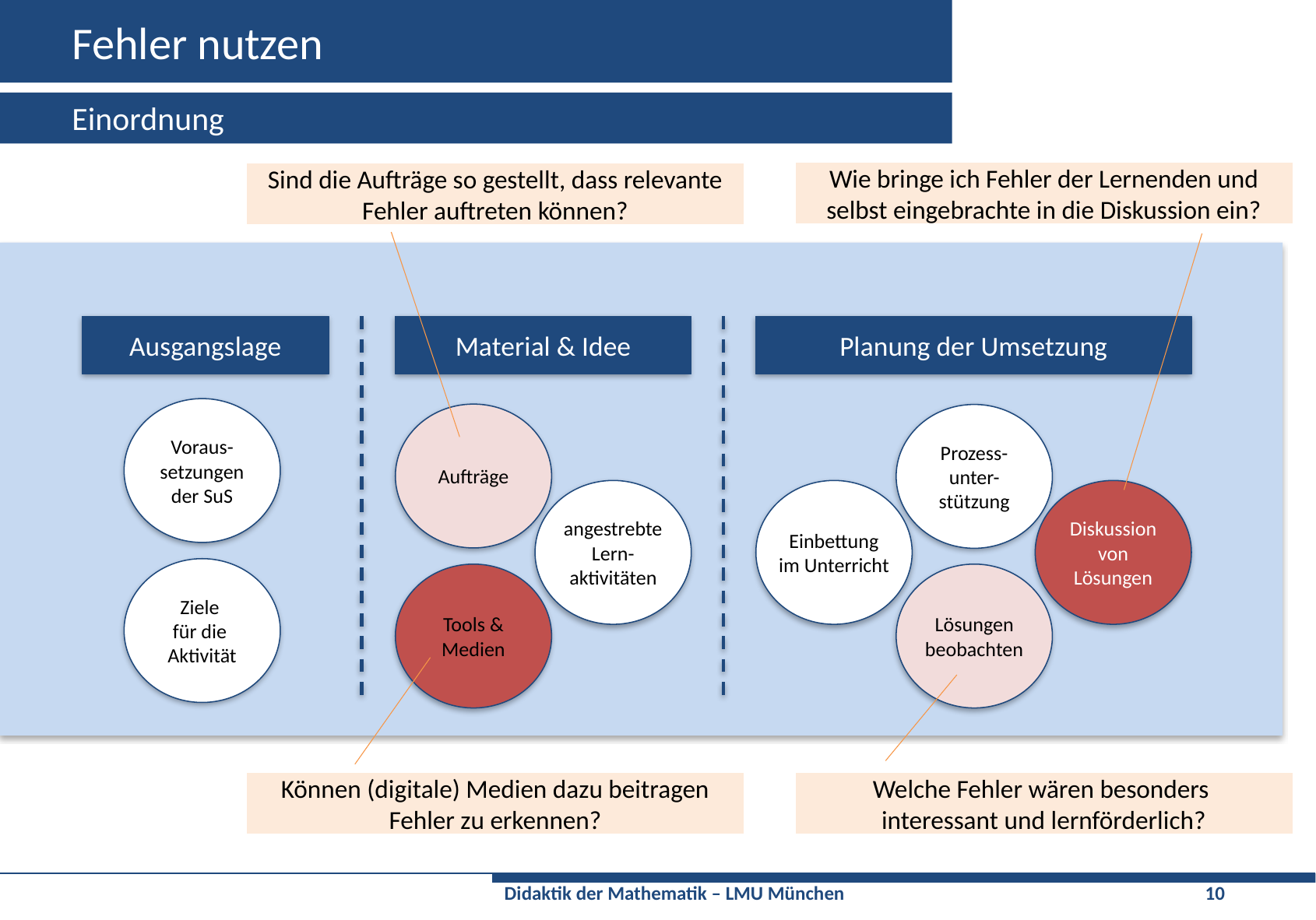

# Fehler nutzen

Einordnung
Wie bringe ich Fehler der Lernenden und selbst eingebrachte in die Diskussion ein?
Sind die Aufträge so gestellt, dass relevante Fehler auftreten können?

Ausgangslage
Material & Idee
Planung der Umsetzung
Voraus-setzungen
der SuS
Ziele
für die
Aktivität
Aufträge
angestrebte
Lern-aktivitäten
Tools & Medien
Prozess-
unter-stützung
Einbettung
im Unterricht
Diskussion von Lösungen
Lösungen beobachten
Welche Fehler wären besonders
interessant und lernförderlich?
Können (digitale) Medien dazu beitragen Fehler zu erkennen?